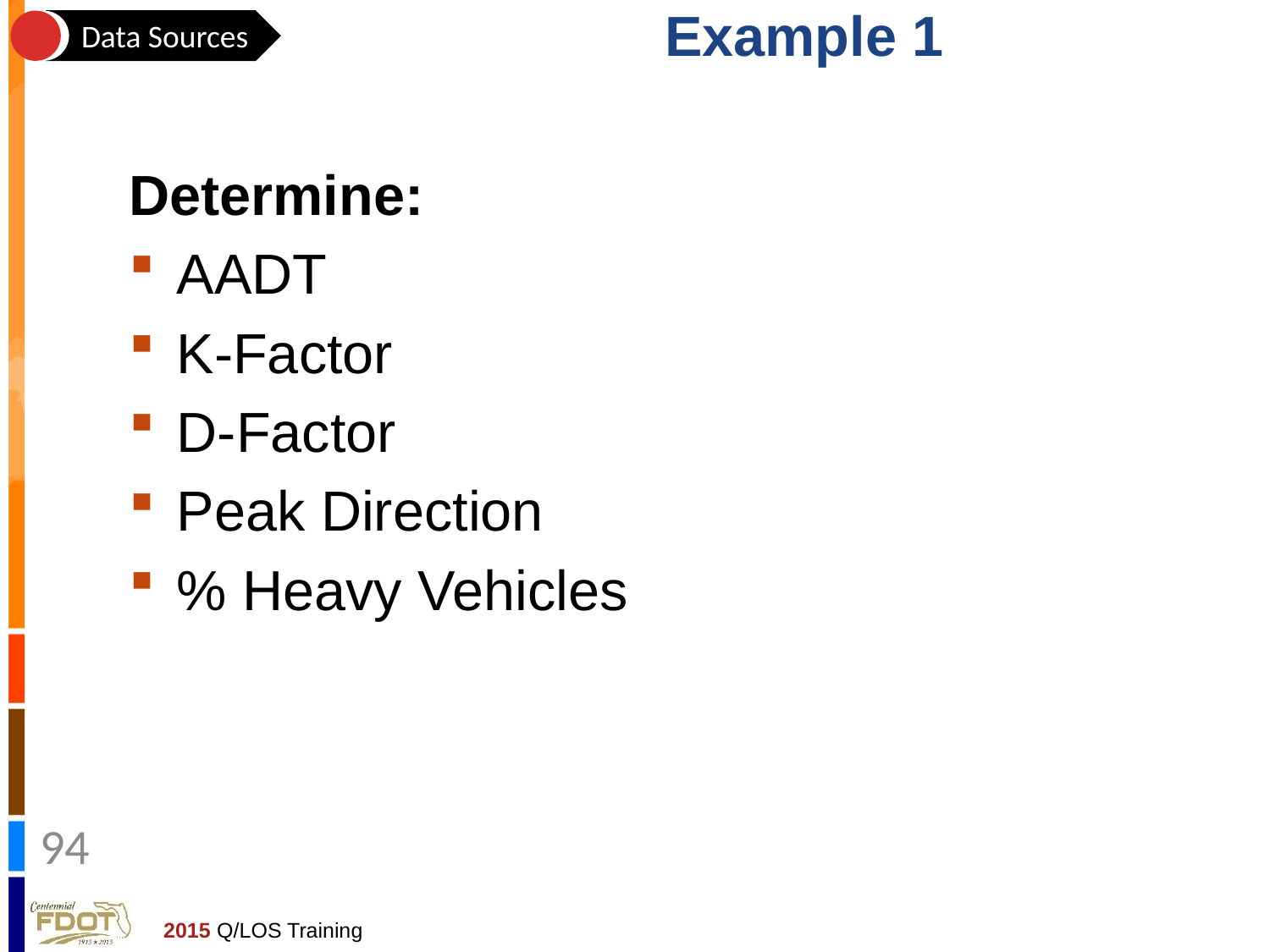

Example 1
Data Sources

# Data Sources Example Problem
Determine:
AADT
K-Factor
D-Factor
Peak Direction
% Heavy Vehicles